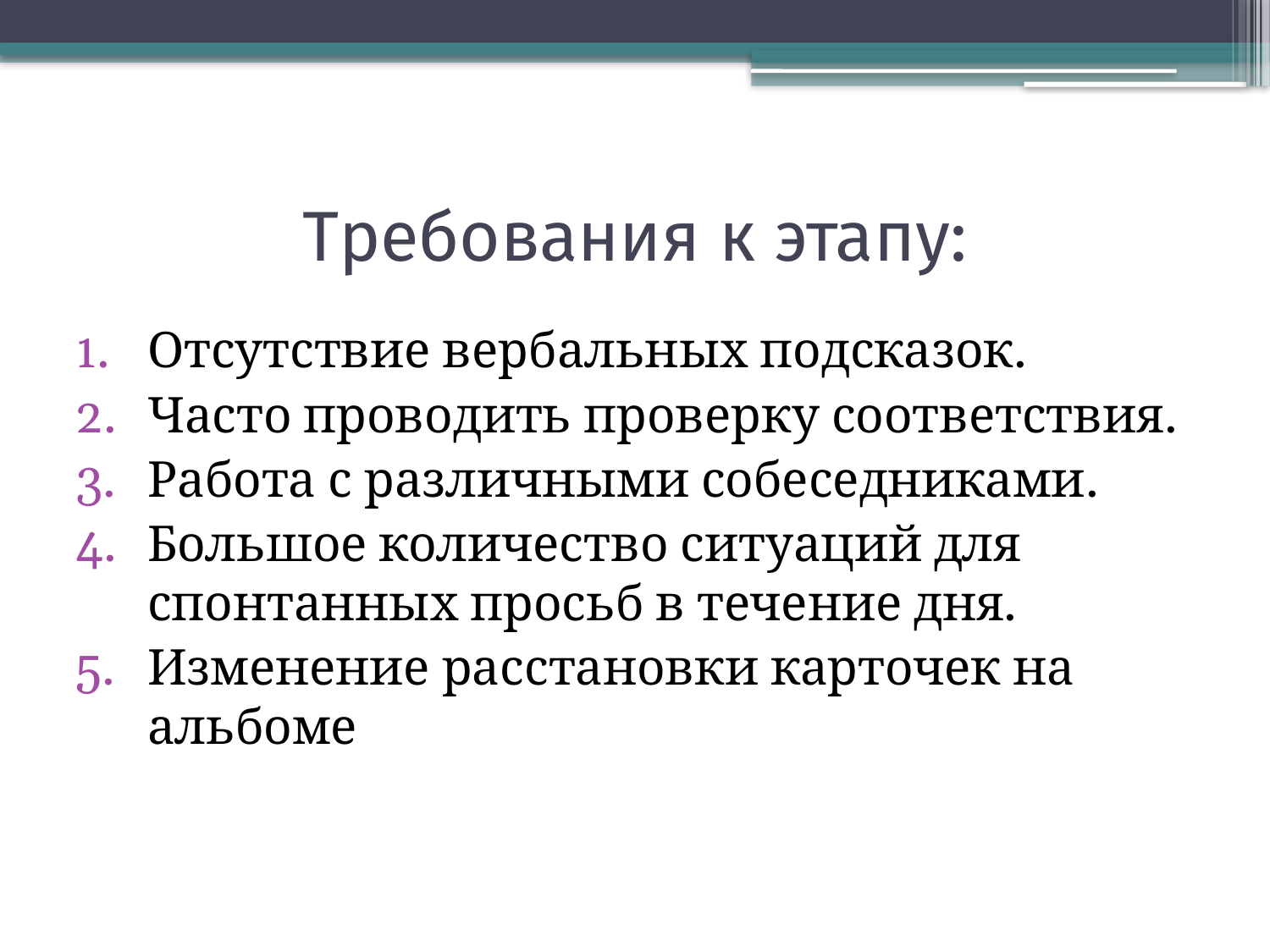

# Требования к этапу:
Отсутствие вербальных подсказок.
Часто проводить проверку соответствия.
Работа с различными собеседниками.
Большое количество ситуаций для спонтанных просьб в течение дня.
Изменение расстановки карточек на альбоме